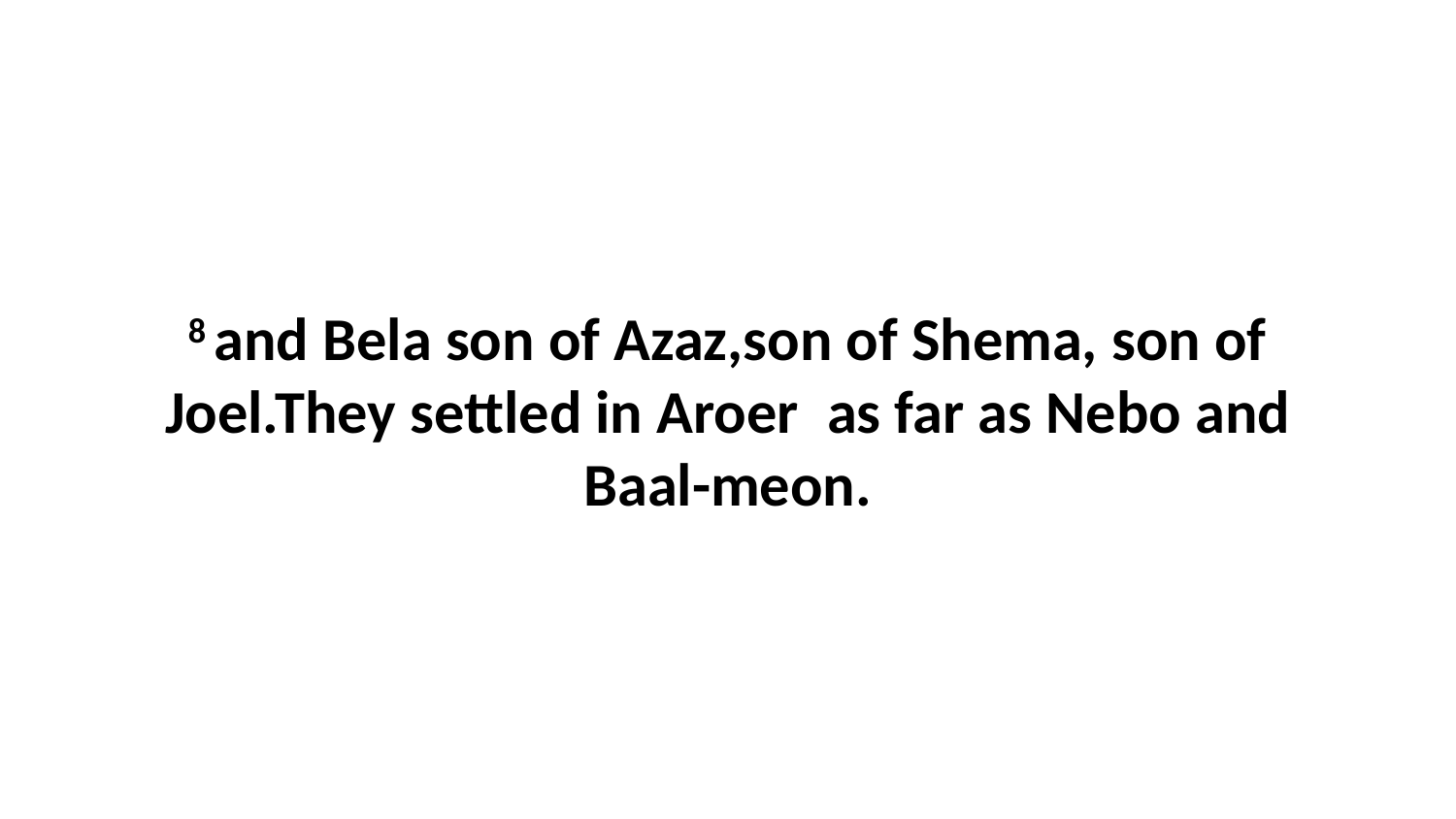

8 and Bela son of Azaz,son of Shema, son of Joel.They settled in Aroer  as far as Nebo and Baal-meon.